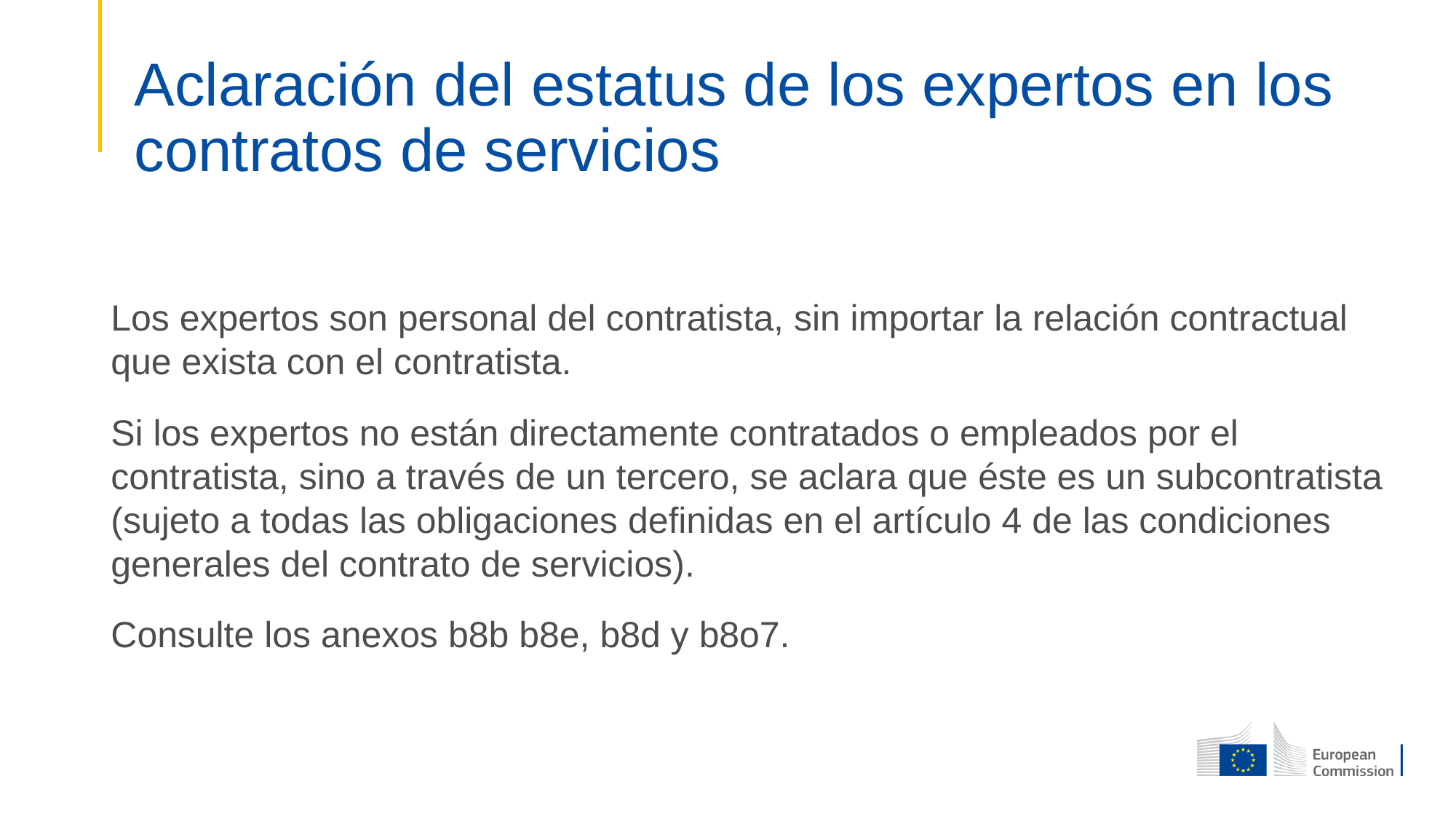

# Aclaración del estatus de los expertos en los contratos de servicios

Los expertos son personal del contratista, sin importar la relación contractual que exista con el contratista.
Si los expertos no están directamente contratados o empleados por el contratista, sino a través de un tercero, se aclara que éste es un subcontratista (sujeto a todas las obligaciones definidas en el artículo 4 de las condiciones generales del contrato de servicios).
Consulte los anexos b8b b8e, b8d y b8o7.